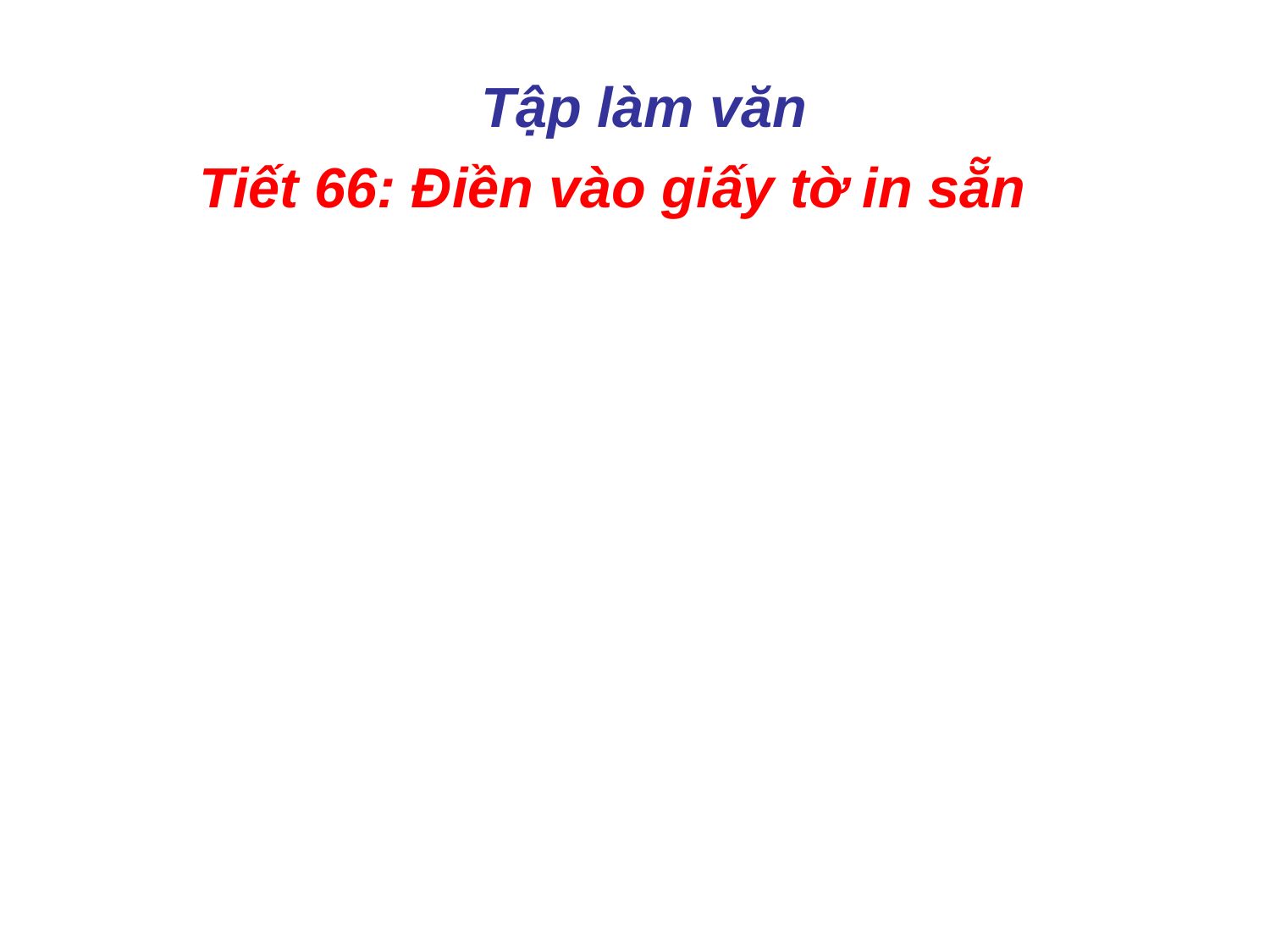

Tập làm văn
Tiết 66: Điền vào giấy tờ in sẵn